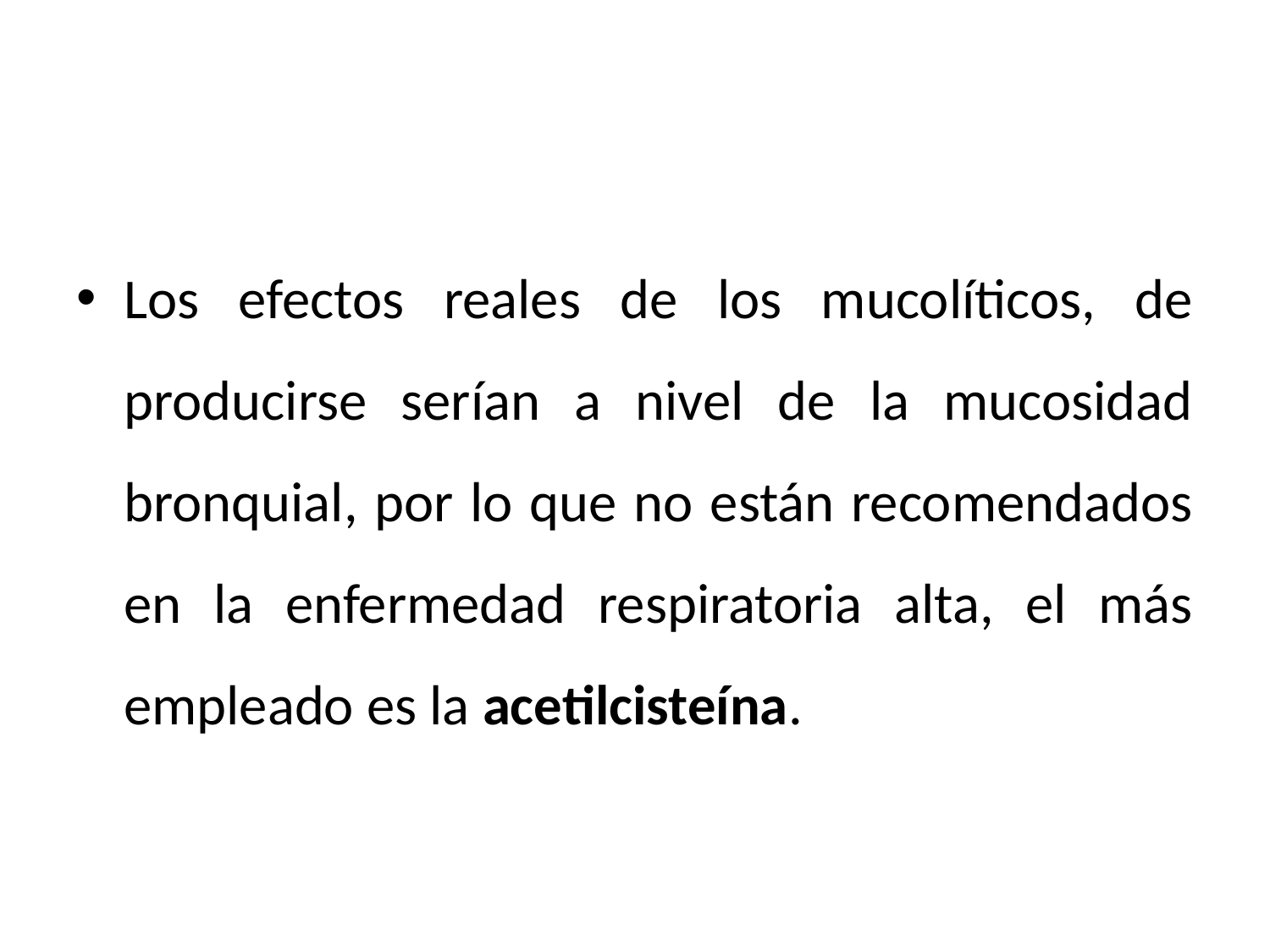

#
Los efectos reales de los mucolíticos, de producirse serían a nivel de la mucosidad bronquial, por lo que no están recomendados en la enfermedad respiratoria alta, el más empleado es la acetilcisteína.